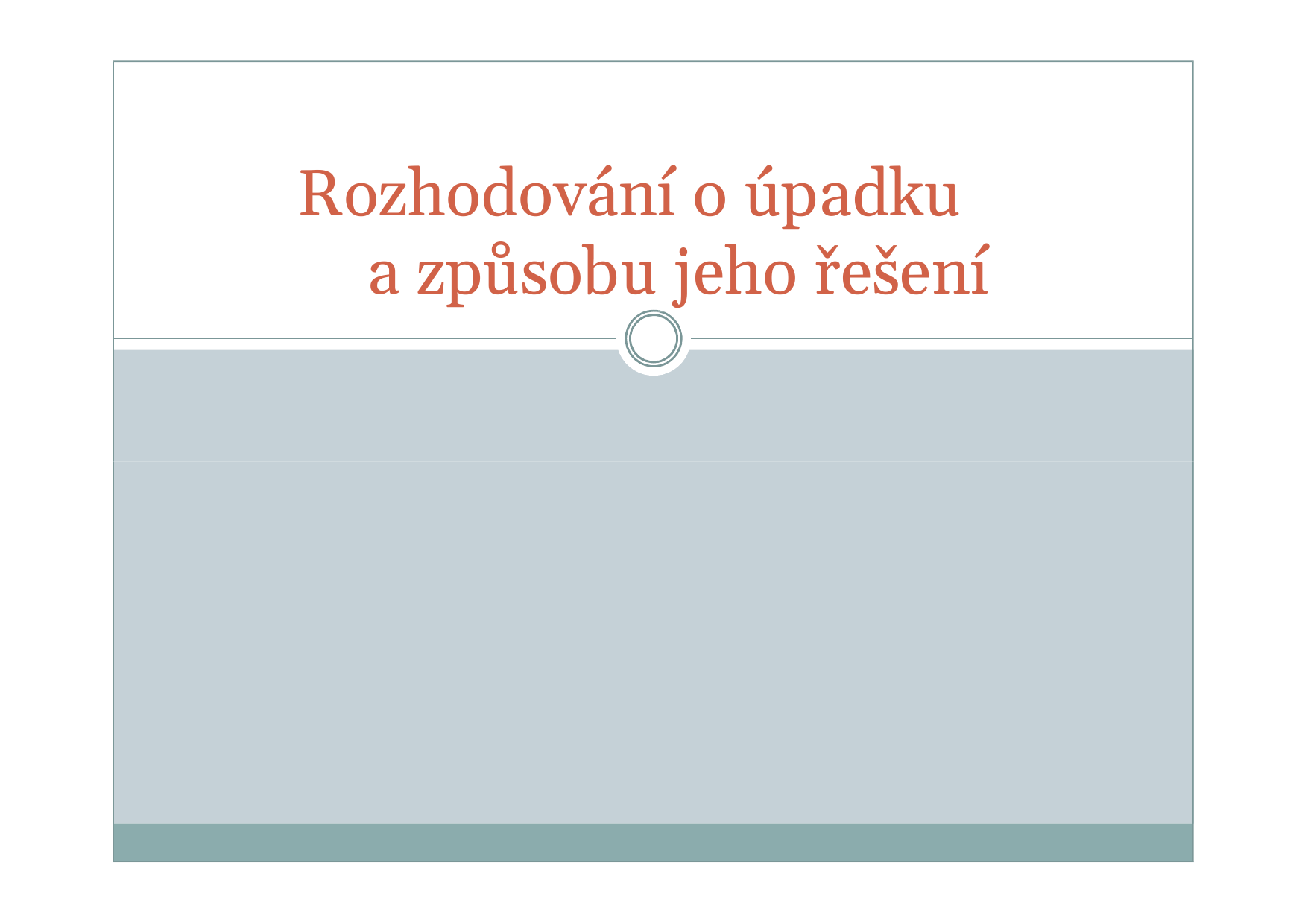

Rozhodování o úpadku a způsobu jeho řešení